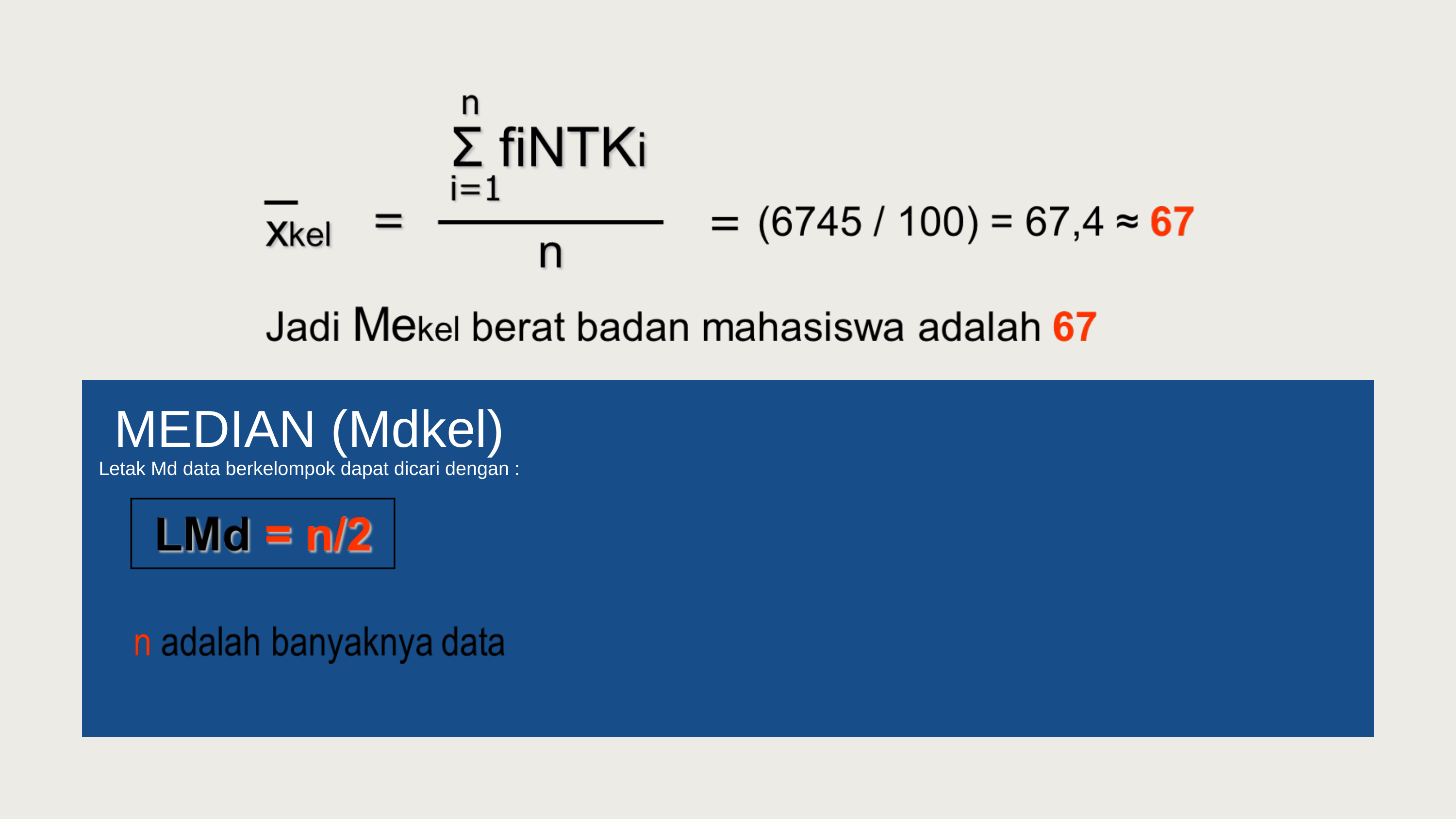

MEDIAN (Mdkel)
Letak Md data berkelompok dapat dicari dengan :